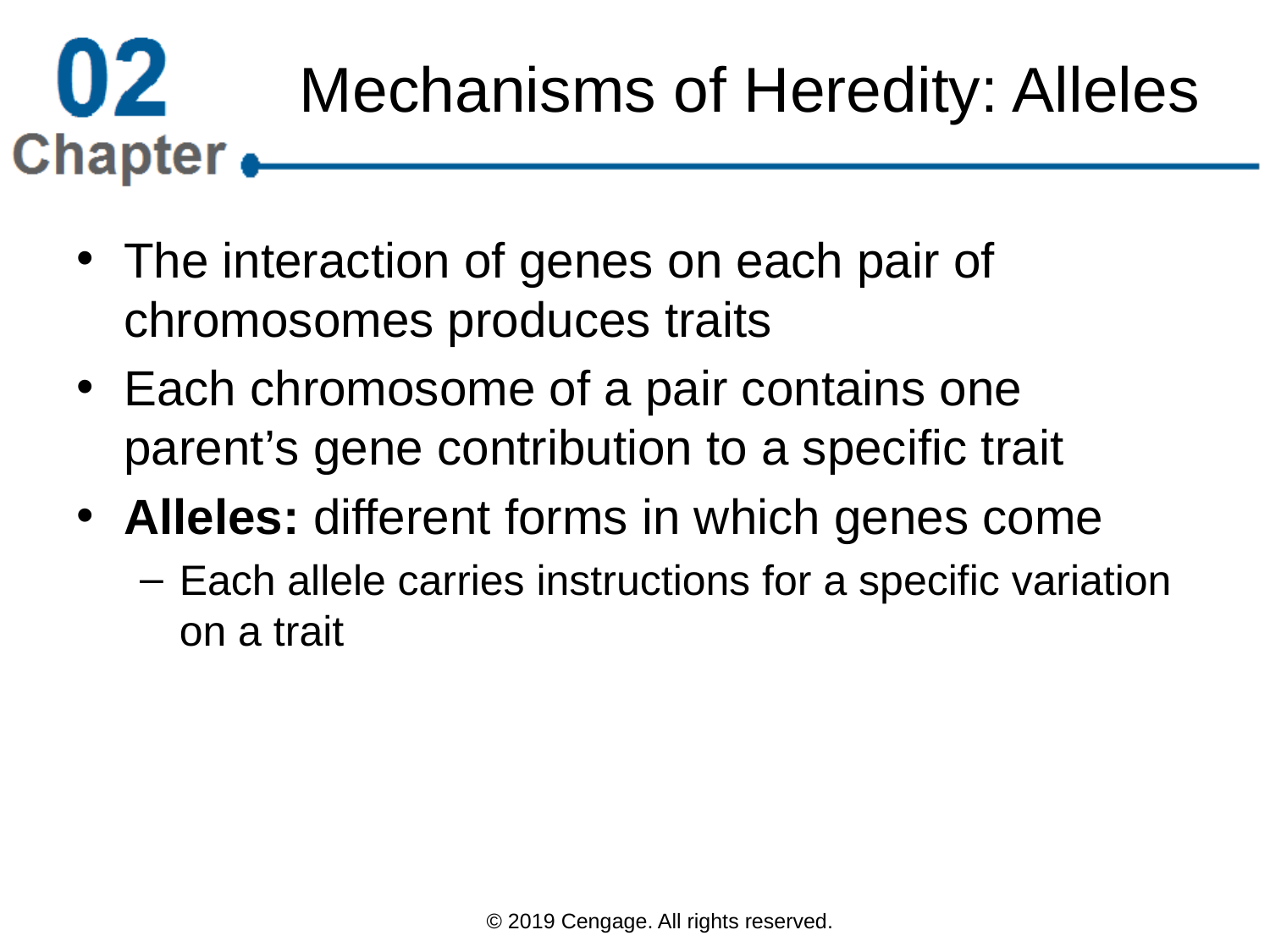

# Mechanisms of Heredity: Alleles
The interaction of genes on each pair of chromosomes produces traits
Each chromosome of a pair contains one parent’s gene contribution to a specific trait
Alleles: different forms in which genes come
Each allele carries instructions for a specific variation on a trait